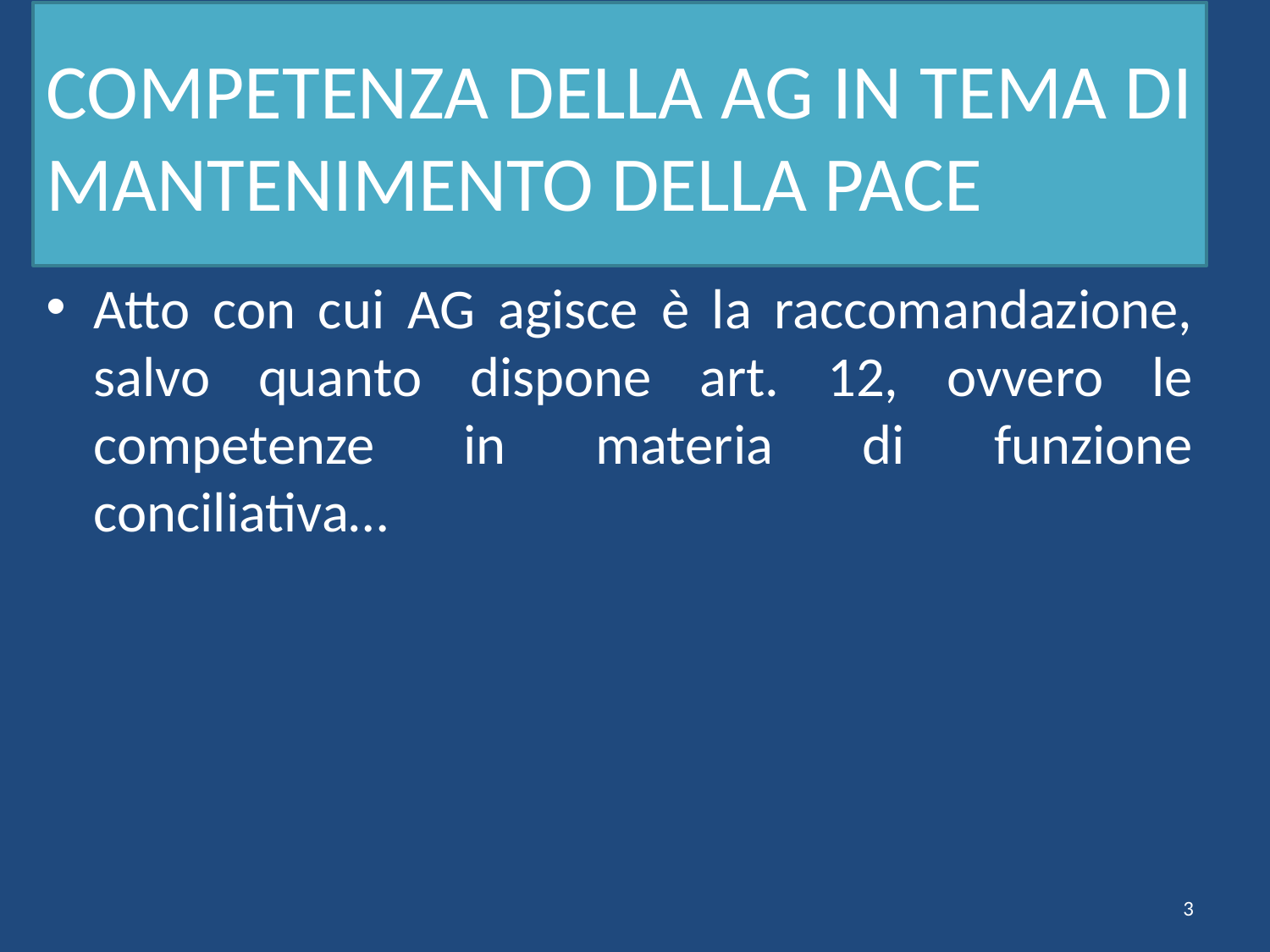

# COMPETENZA DELLA AG IN TEMA DI MANTENIMENTO DELLA PACE
Atto con cui AG agisce è la raccomandazione, salvo quanto dispone art. 12, ovvero le competenze in materia di funzione conciliativa…
3